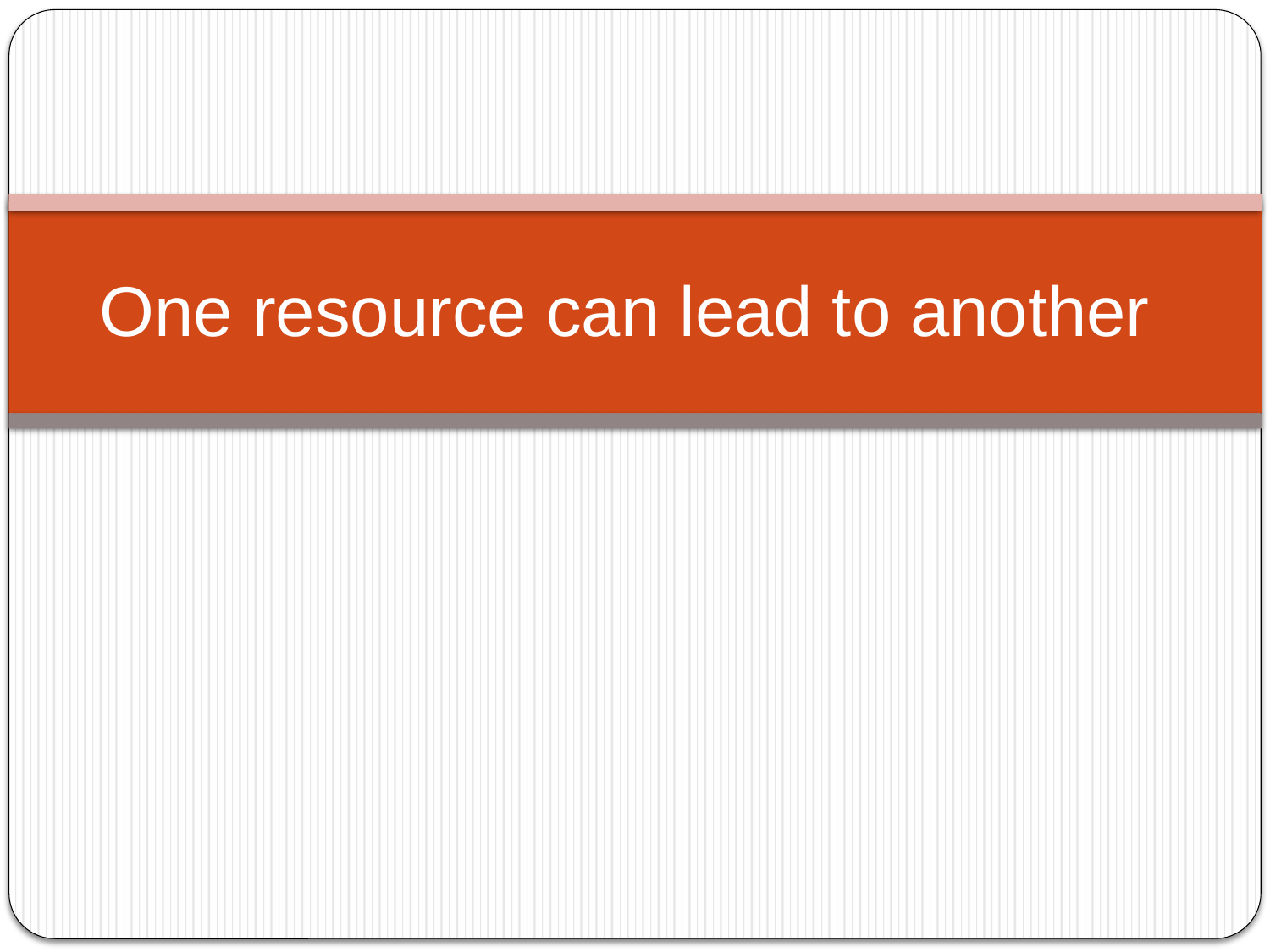

# One resource can lead to another